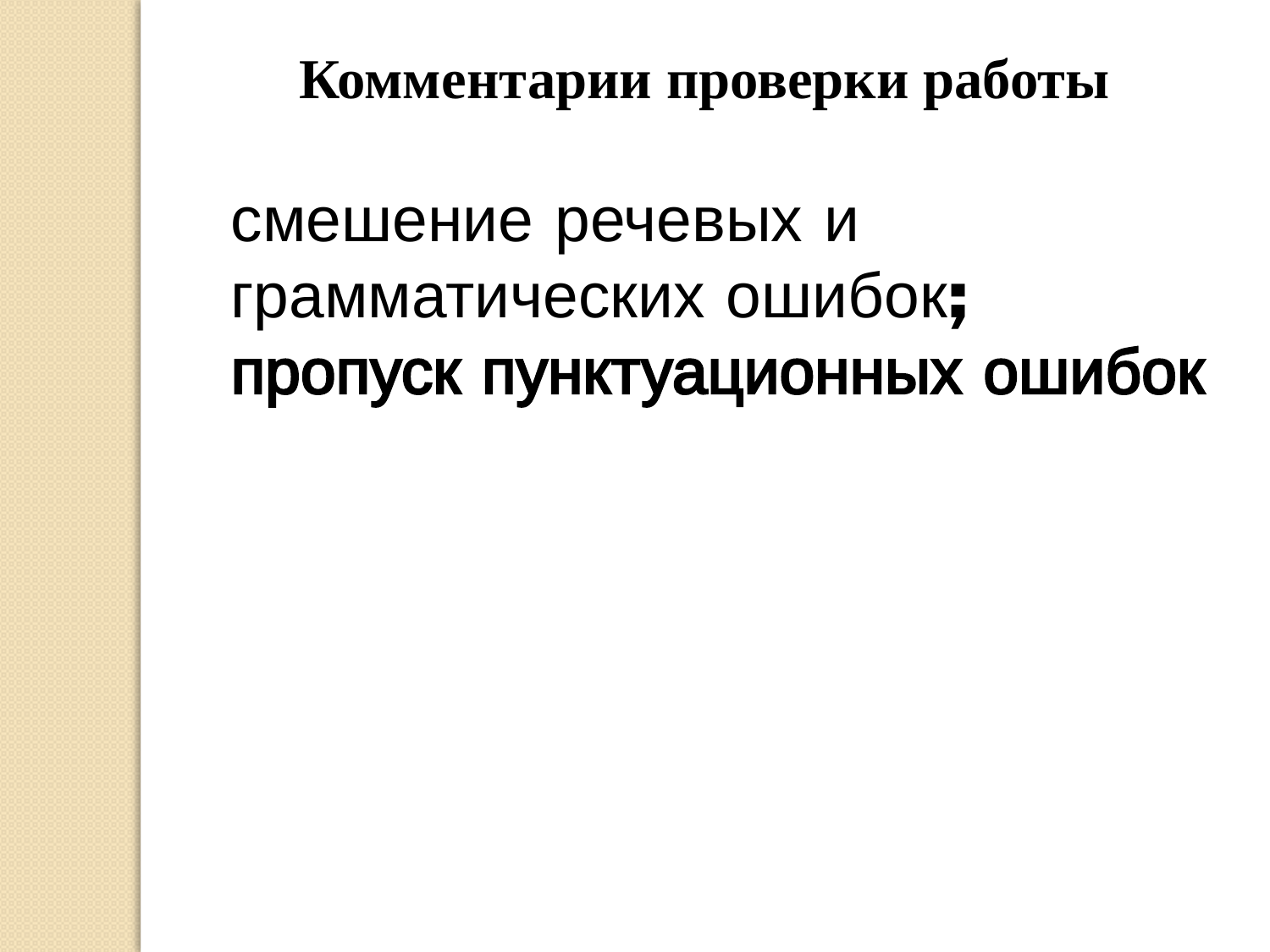

Комментарии проверки работы

смешение речевых и грамматических ошибок;
пропуск пунктуационных ошибок